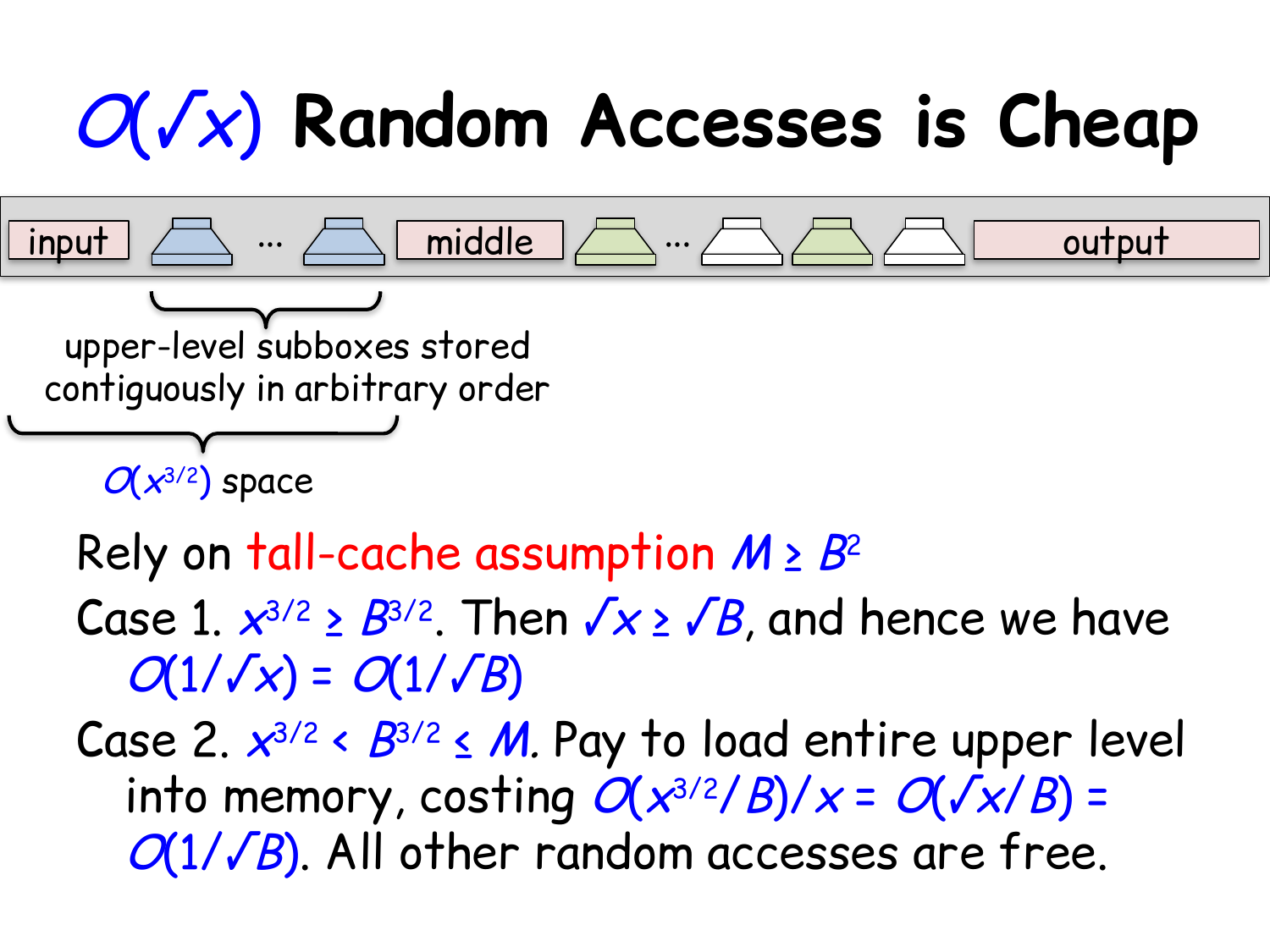

# O(√x) Random Accesses is Cheap

…
…

input
middle
output

upper-level subboxes stored contiguously in arbitrary order
O(x3/2) space
Rely on tall-cache assumption M ≥ B2
Case 1. x3/2 ≥ B3/2. Then √x ≥ √B, and hence we have O(1/√x) = O(1/√B)
Case 2. x3/2 < B3/2 ≤ M. Pay to load entire upper level into memory, costing O(x3/2/B)/x = O(√x/B) = O(1/√B). All other random accesses are free.